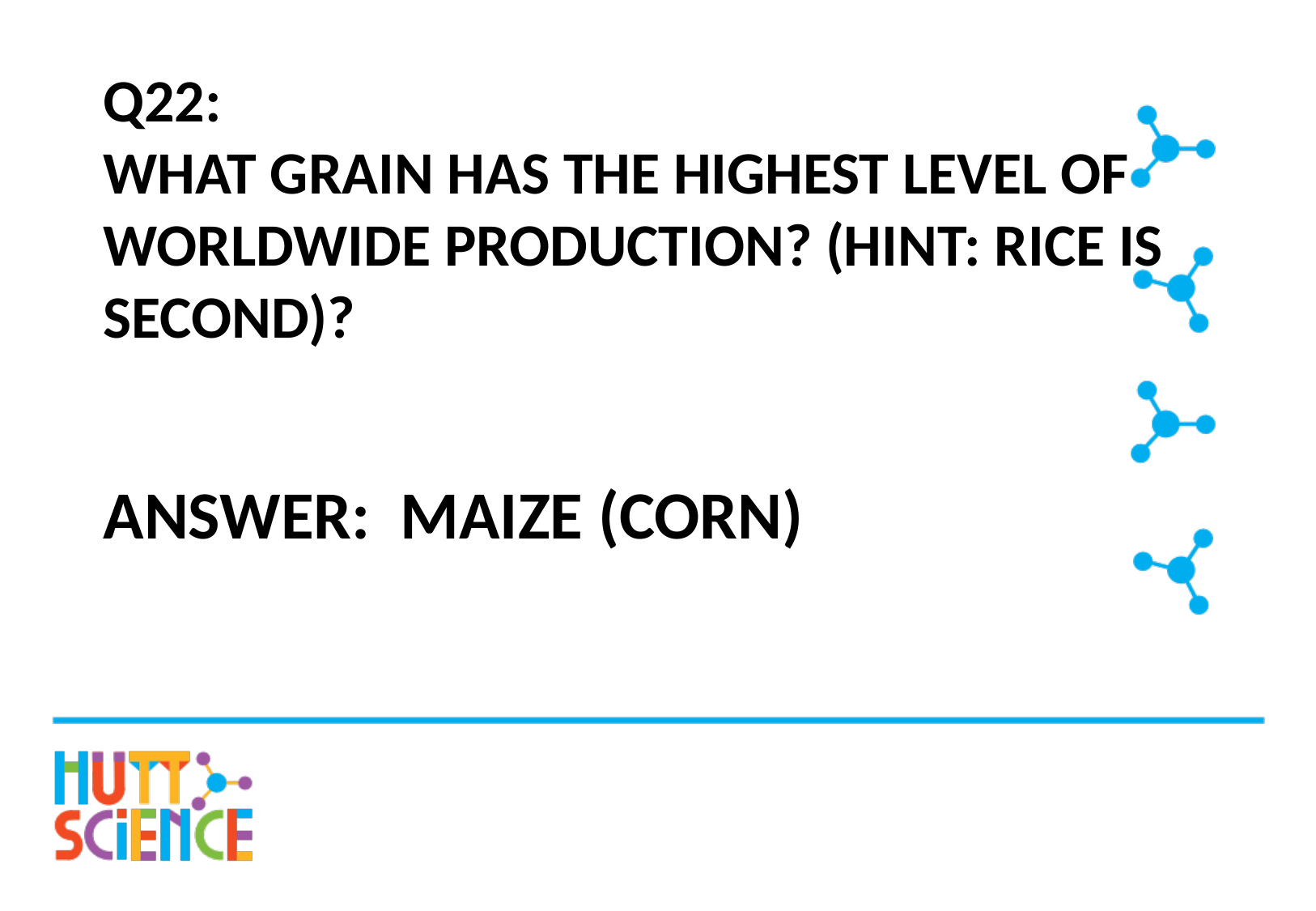

# Q22: What grain has the highest level of worldwide production? (Hint: Rice is second)?
Answer:  Maize (corn)